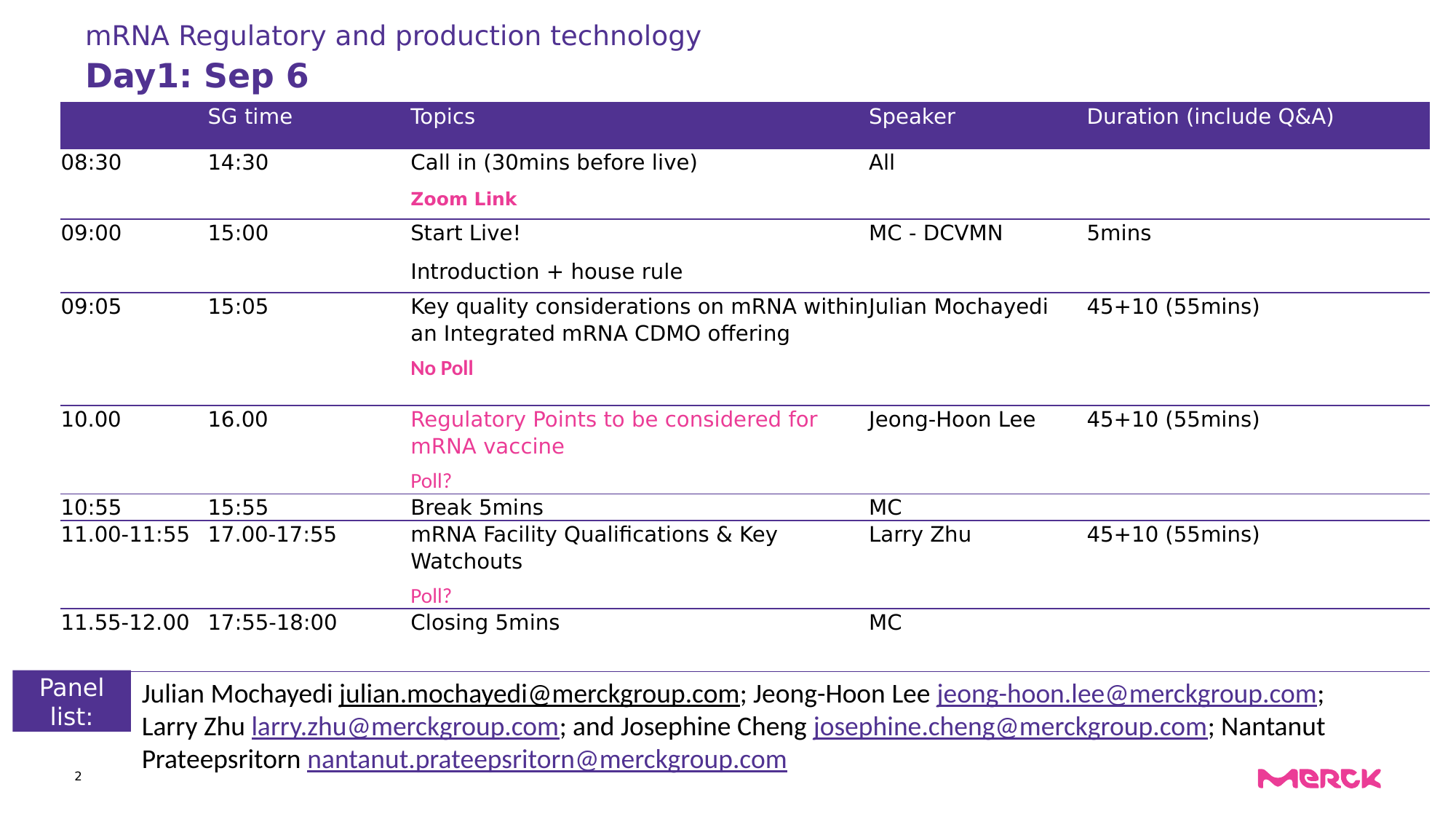

mRNA Regulatory and production technology
Day1: Sep 6
| CET | SG time | Topics | Speaker | Duration (include Q&A) |
| --- | --- | --- | --- | --- |
| 08:30 | 14:30 | Call in (30mins before live) Zoom Link | All |  |
| 09:00 | 15:00 | Start Live! Introduction + house rule | MC - DCVMN | 5mins |
| 09:05 | 15:05 | Key quality considerations on mRNA within an Integrated mRNA CDMO offering No Poll | Julian Mochayedi | 45+10 (55mins) |
| 10.00 | 16.00 | Regulatory Points to be considered for mRNA vaccine Poll? | Jeong-Hoon Lee | 45+10 (55mins) |
| 10:55 | 15:55 | Break 5mins | MC |  |
| 11.00-11:55 | 17.00-17:55 | mRNA Facility Qualifications & Key Watchouts Poll? | Larry Zhu | 45+10 (55mins) |
| 11.55-12.00 | 17:55-18:00 | Closing 5mins | MC |  |
Panel list:
Julian Mochayedi julian.mochayedi@merckgroup.com; Jeong-Hoon Lee jeong-hoon.lee@merckgroup.com; Larry Zhu larry.zhu@merckgroup.com; and Josephine Cheng josephine.cheng@merckgroup.com; Nantanut Prateepsritorn nantanut.prateepsritorn@merckgroup.com
2